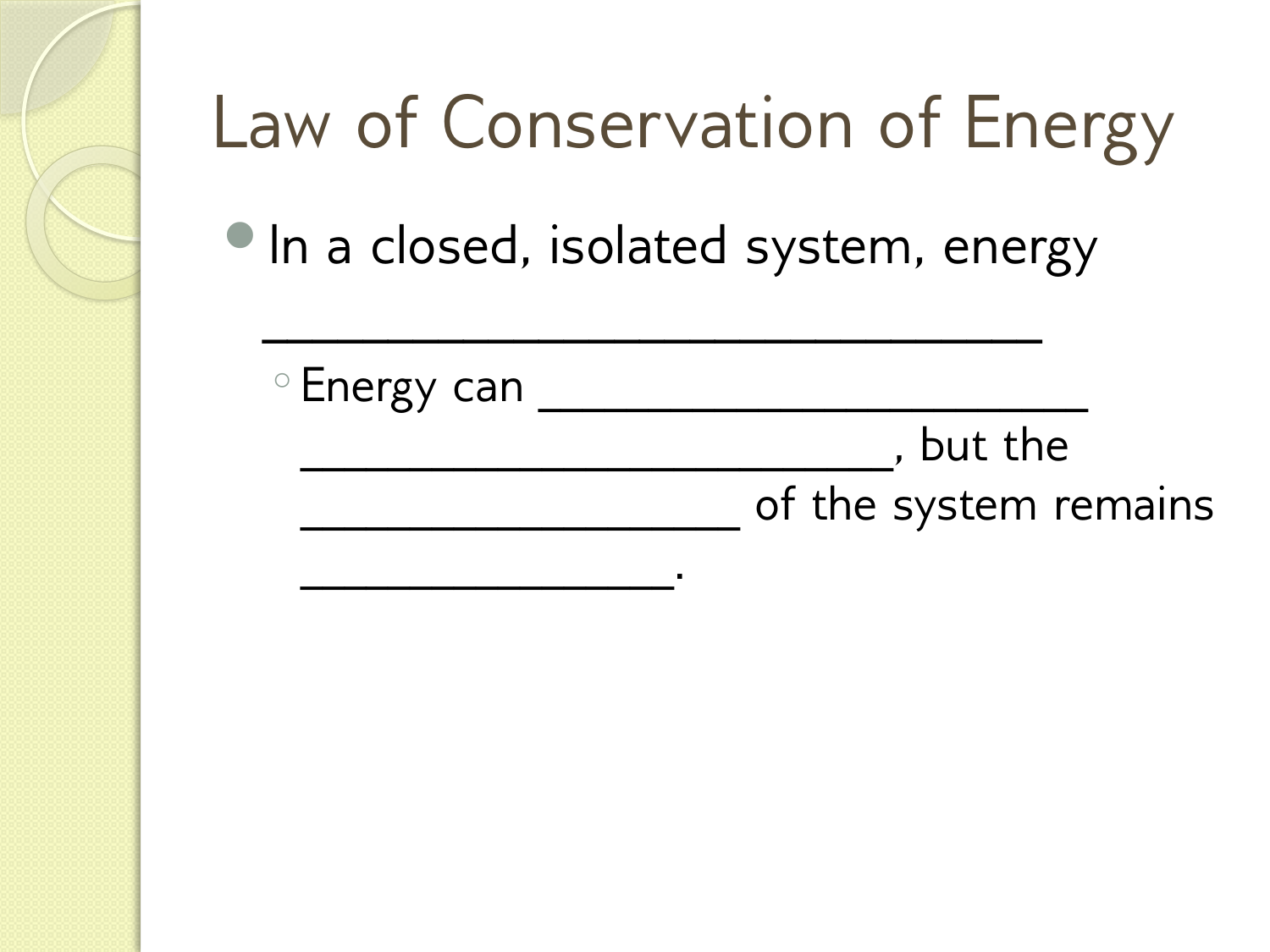

# Law of Conservation of Energy
In a closed, isolated system, energy _______________________________
Energy can _________________________ ___________________________, but the ____________________ of the system remains _________________.